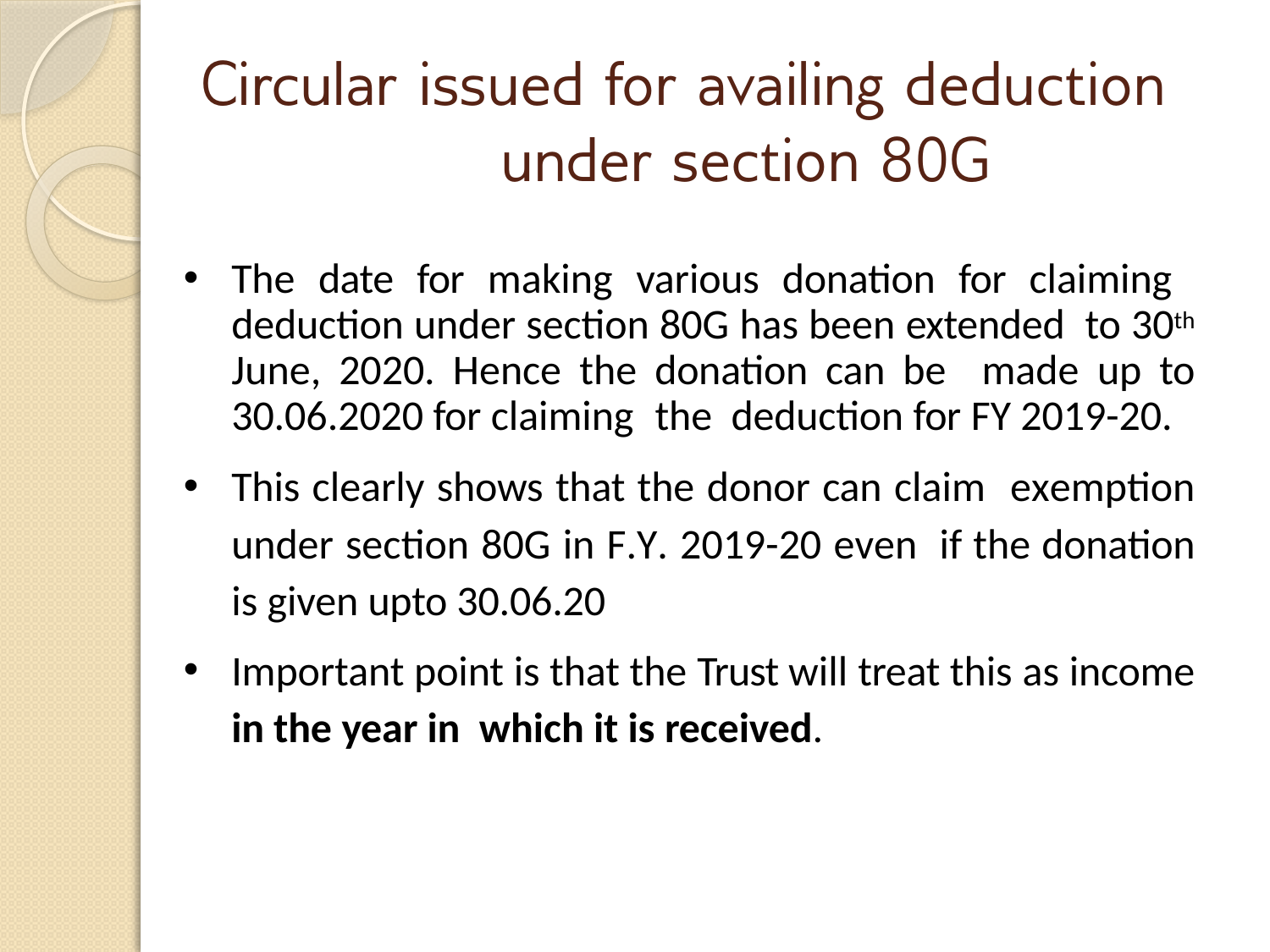

# Circular issued for availing deduction      under section 80G
The date for making various donation for claiming  deduction under section 80G has been extended  to 30th June, 2020. Hence the donation can be  made up to 30.06.2020 for claiming the  deduction for FY 2019-20.
This clearly shows that the donor can claim  exemption under section 80G in F.Y. 2019-20 even  if the donation is given upto 30.06.20
Important point is that the Trust will treat this as income in the year in  which it is received.